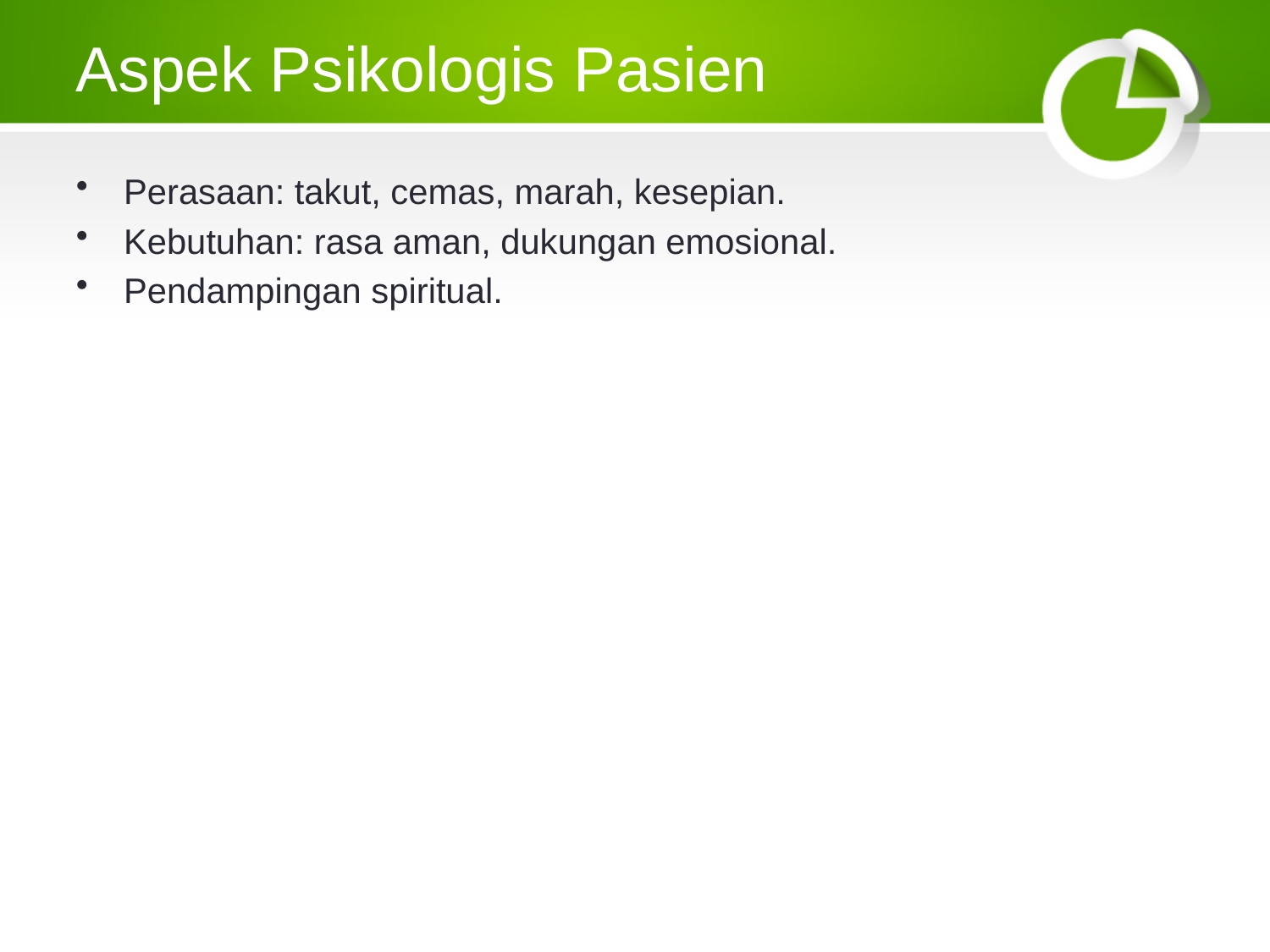

# Aspek Psikologis Pasien
Perasaan: takut, cemas, marah, kesepian.
Kebutuhan: rasa aman, dukungan emosional.
Pendampingan spiritual.